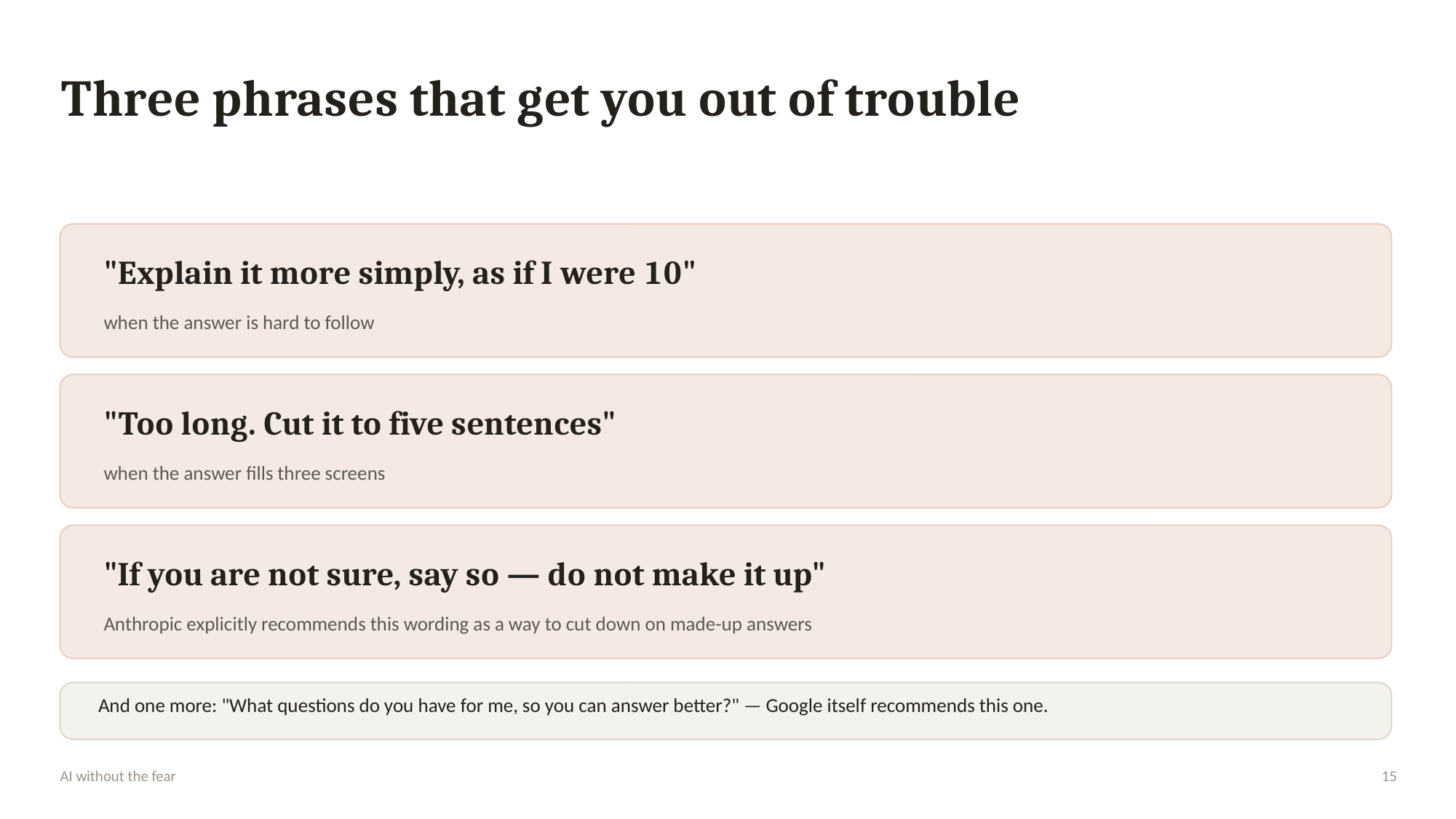

Three phrases that get you out of trouble

"Explain it more simply, as if I were 10"
when the answer is hard to follow

"Too long. Cut it to five sentences"
when the answer fills three screens

"If you are not sure, say so — do not make it up"
Anthropic explicitly recommends this wording as a way to cut down on made-up answers

And one more: "What questions do you have for me, so you can answer better?" — Google itself recommends this one.
AI without the fear
15